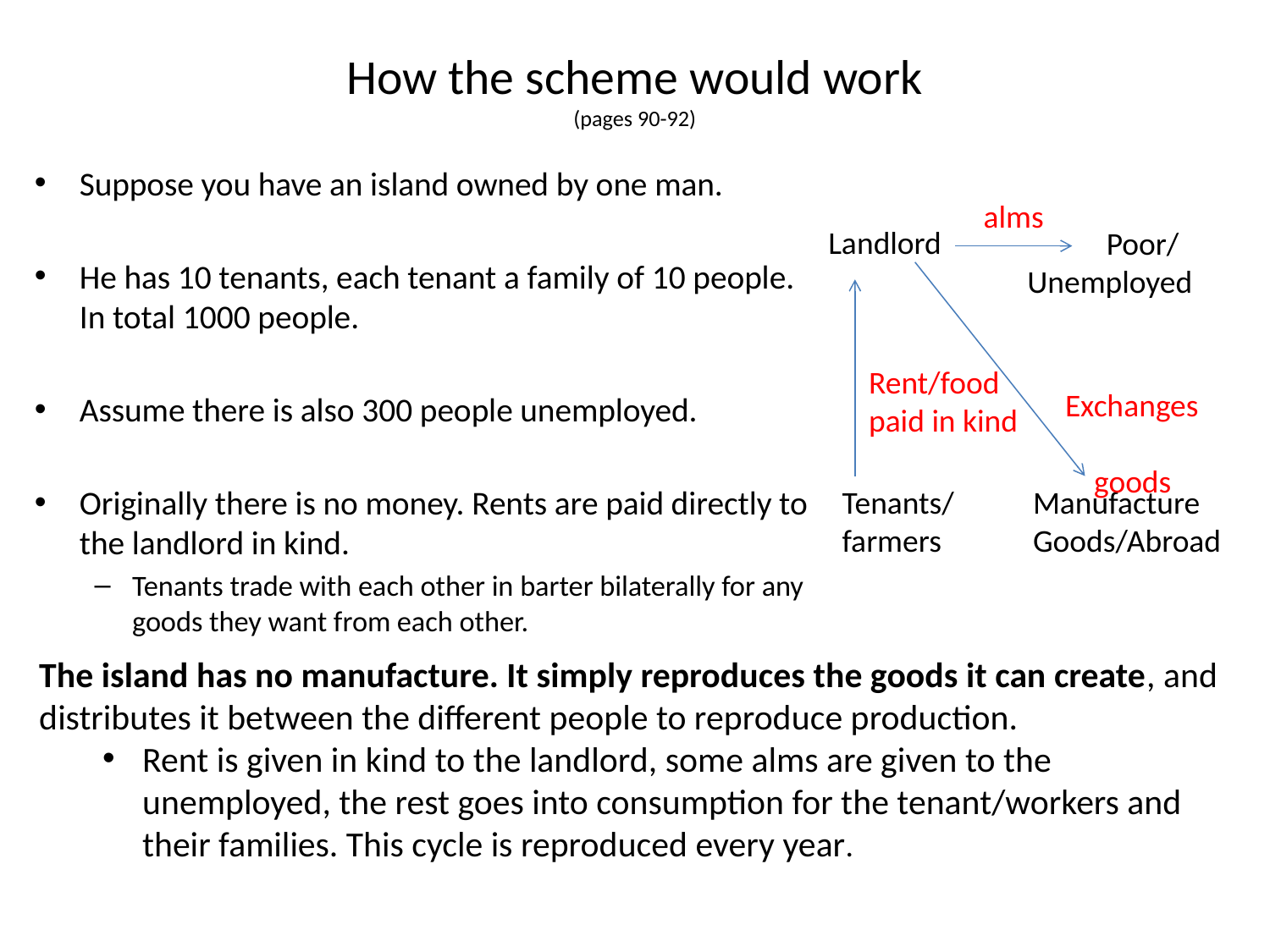

# How the scheme would work (pages 90-92)
Suppose you have an island owned by one man.

He has 10 tenants, each tenant a family of 10 people. In total 1000 people.

Assume there is also 300 people unemployed.

Originally there is no money. Rents are paid directly to the landlord in kind.
Tenants trade with each other in barter bilaterally for any goods they want from each other.

alms
Landlord
           Poor/
Unemployed
Rent/food
paid in kind
Exchanges
    goods
Tenants/
farmers
Manufacture
Goods/Abroad
The island has no manufacture. It simply reproduces the goods it can create, and distributes it between the different people to reproduce production.
Rent is given in kind to the landlord, some alms are given to the unemployed, the rest goes into consumption for the tenant/workers and their families. This cycle is reproduced every year.